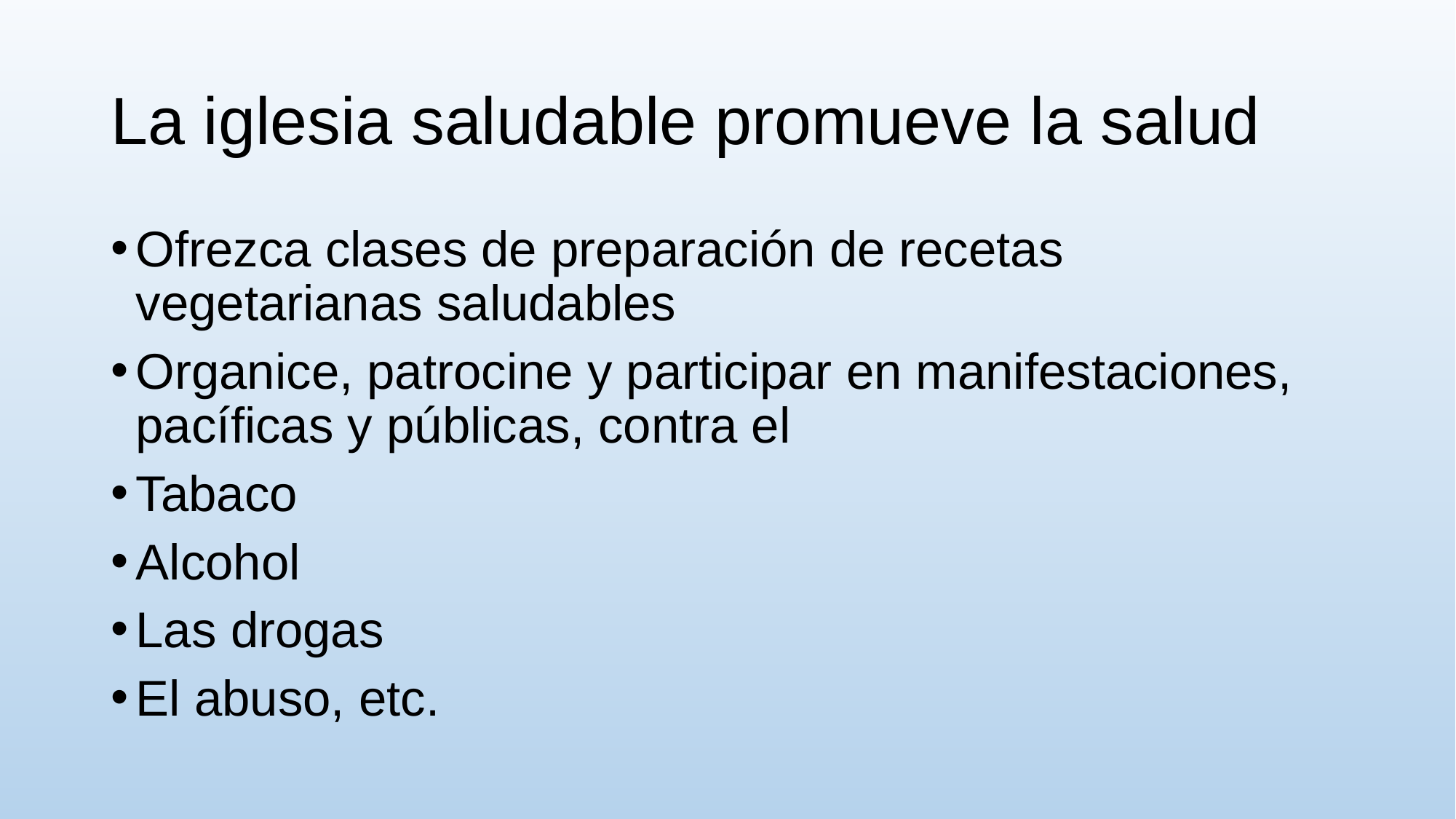

# La iglesia saludable promueve la salud
Ofrezca clases de preparación de recetas vegetarianas saludables
Organice, patrocine y participar en manifestaciones, pacíficas y públicas, contra el
Tabaco
Alcohol
Las drogas
El abuso, etc.